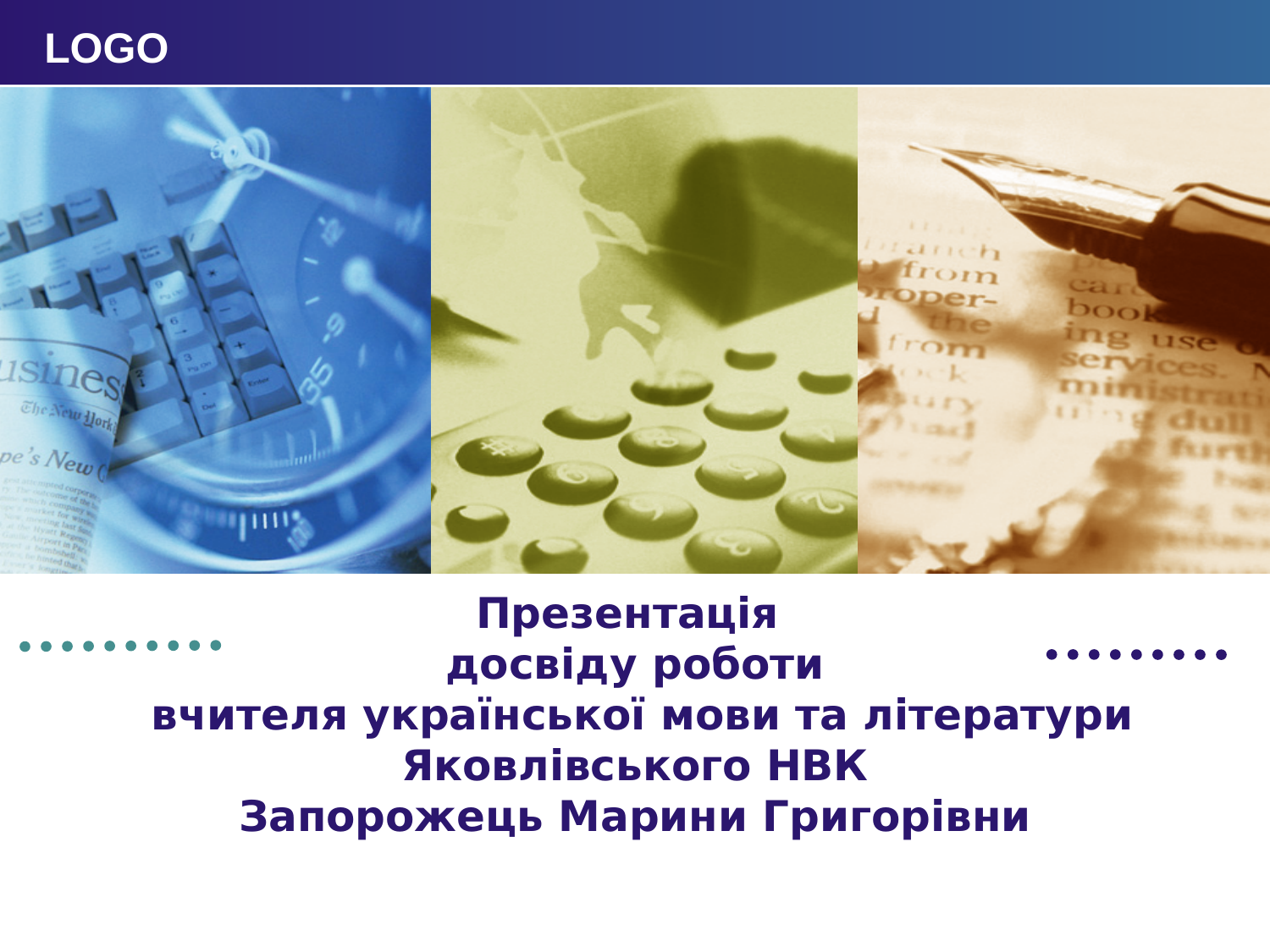

# Презентація досвіду роботи вчителя української мови та літератури Яковлівського НВК Запорожець Марини Григорівни